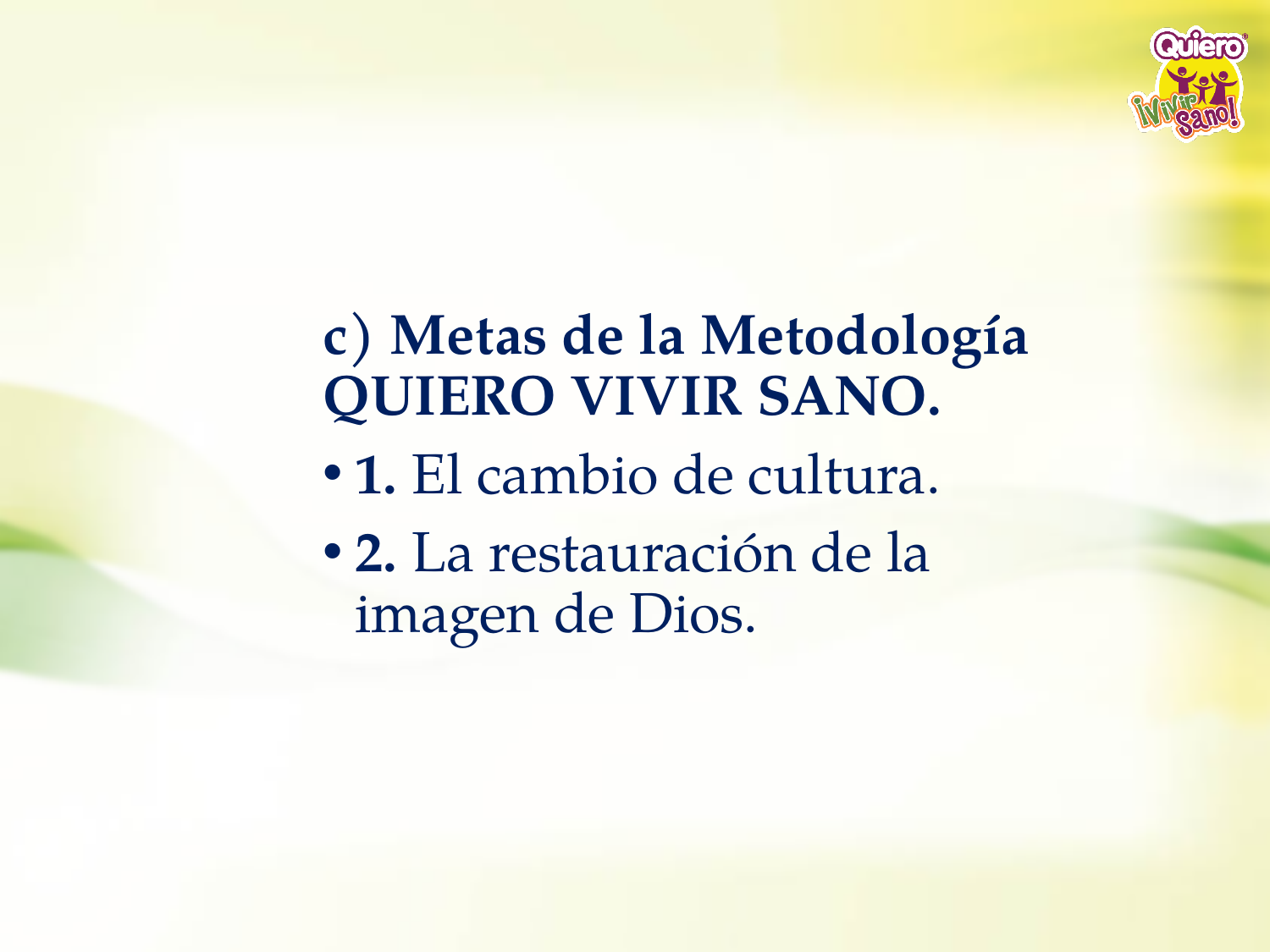

c) Metas de la Metodología QUIERO VIVIR SANO.
1. El cambio de cultura.
2. La restauración de la imagen de Dios.